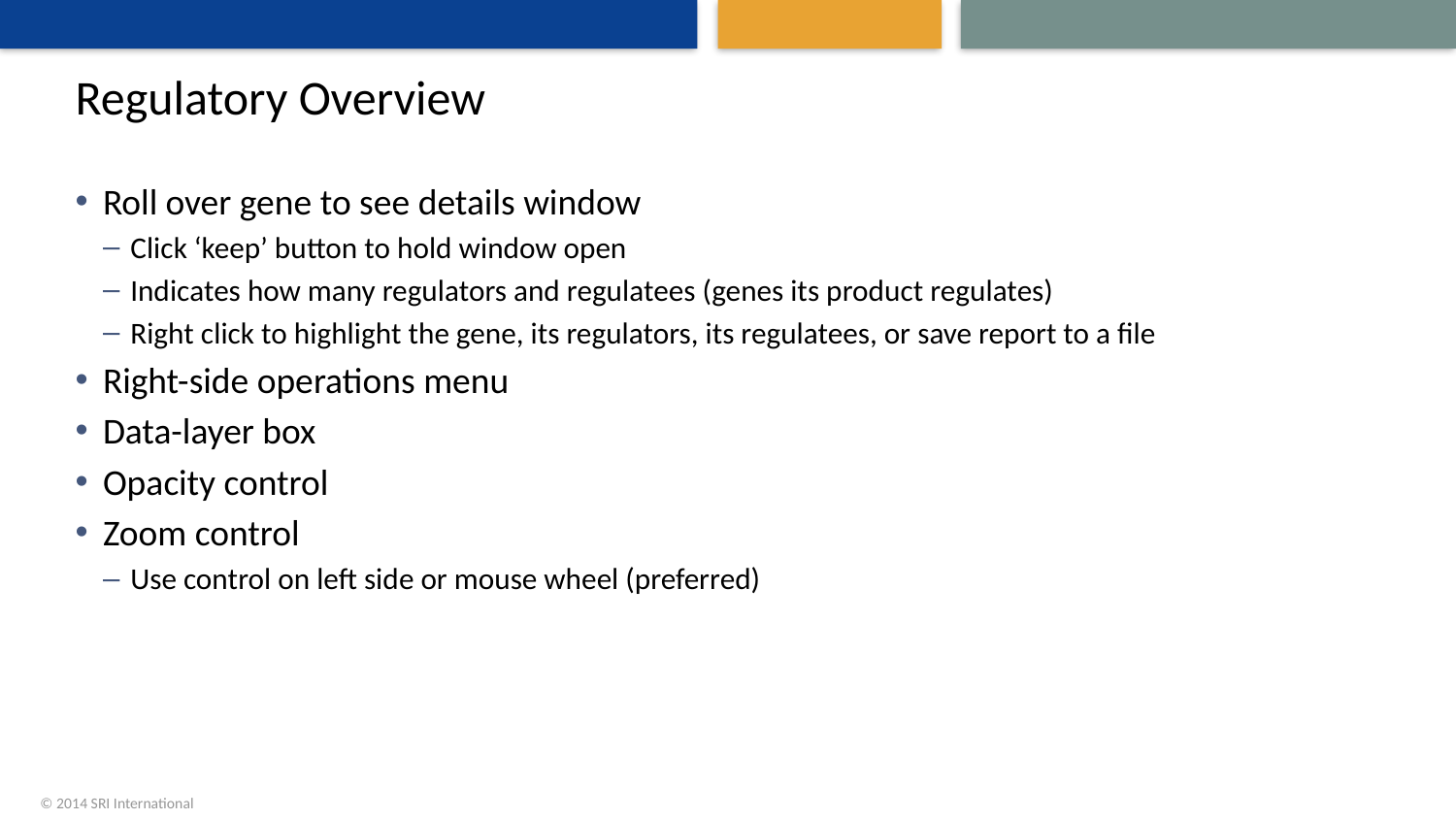

# Regulatory Overview
Roll over gene to see details window
Click ‘keep’ button to hold window open
Indicates how many regulators and regulatees (genes its product regulates)
Right click to highlight the gene, its regulators, its regulatees, or save report to a file
Right-side operations menu
Data-layer box
Opacity control
Zoom control
Use control on left side or mouse wheel (preferred)